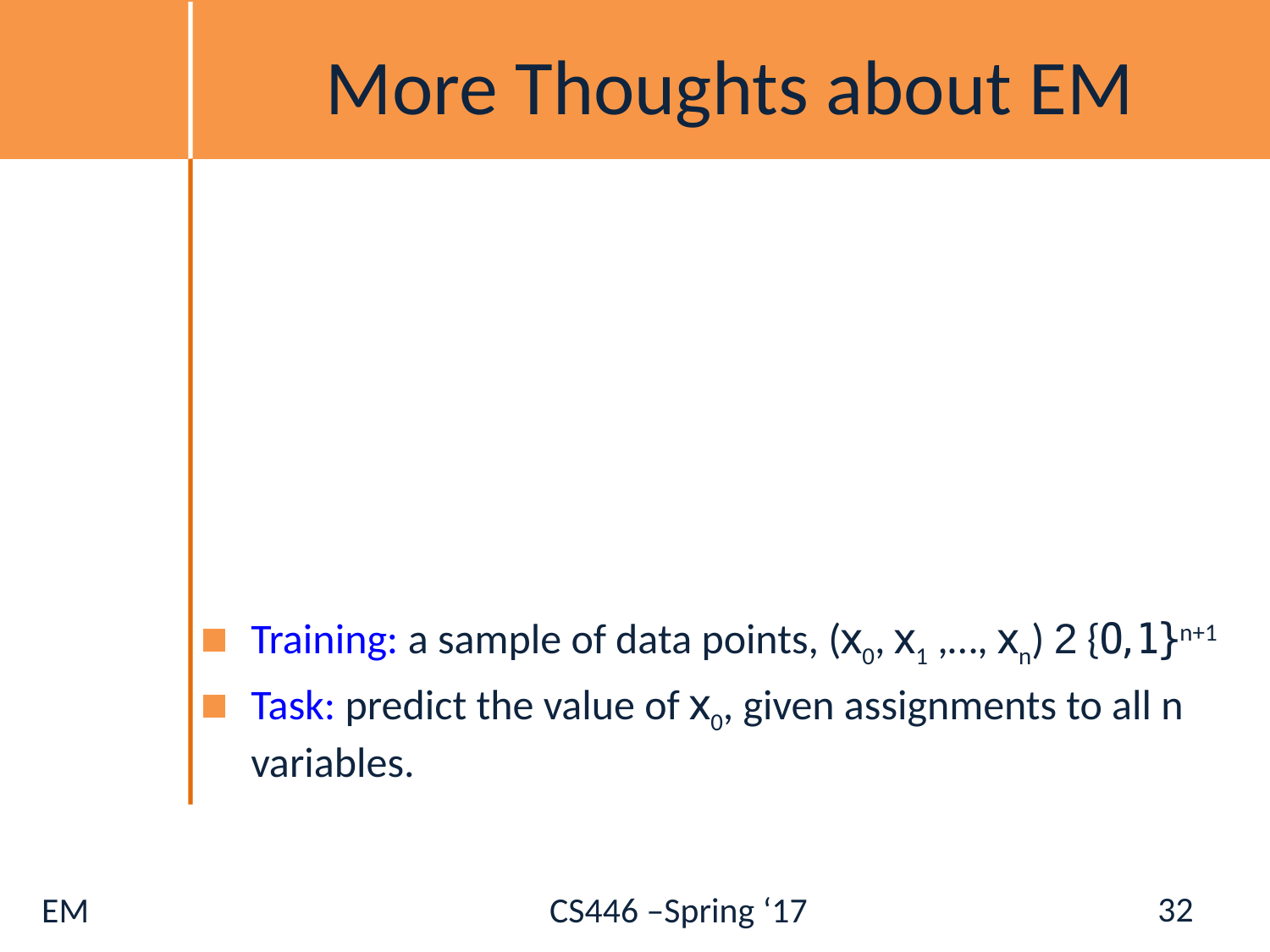

# More Thoughts about EM

Training: a sample of data points, (x0, x1 ,…, xn) 2 {0,1}n+1
Task: predict the value of x0, given assignments to all n variables.

32